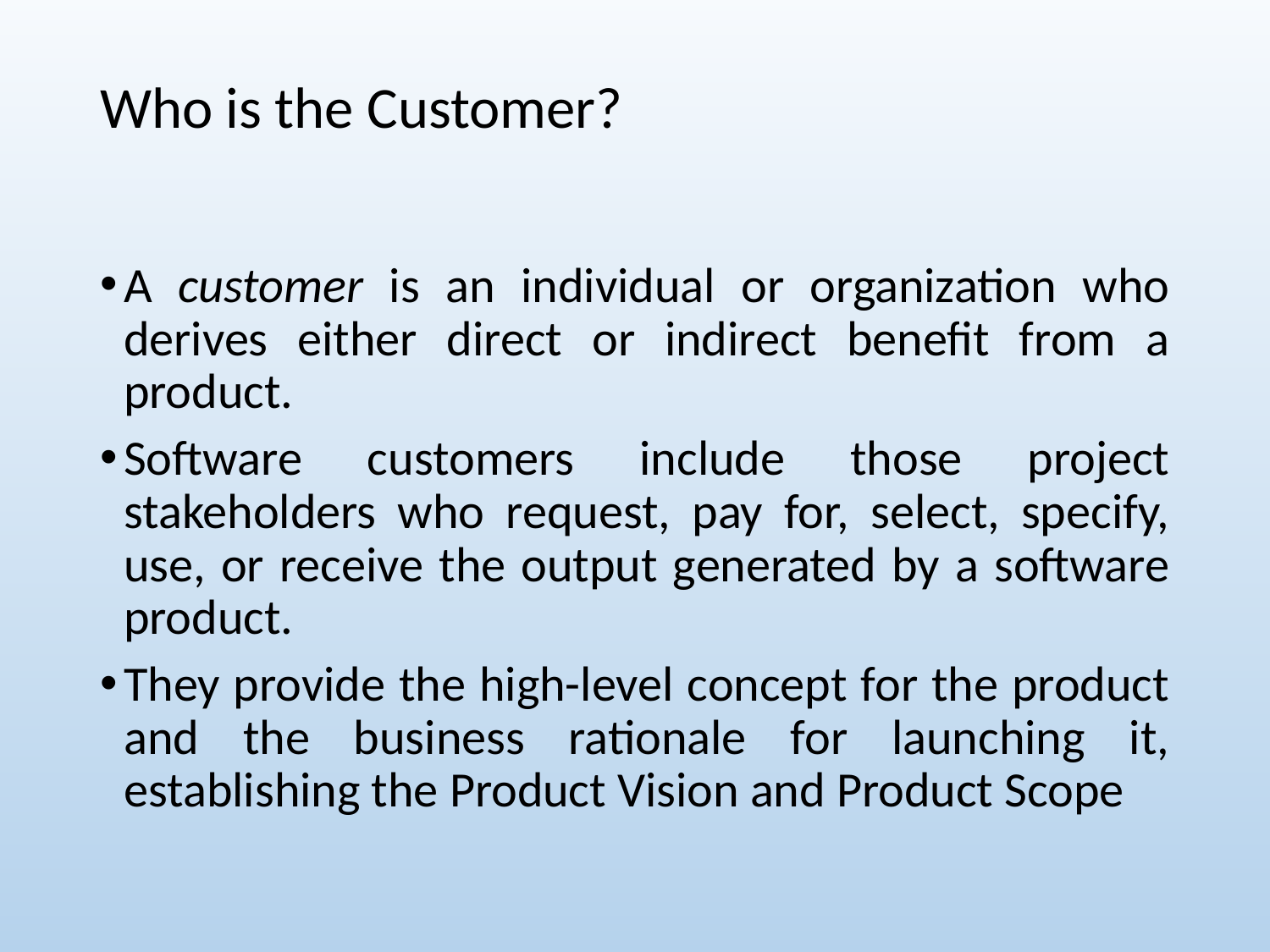

# Who is the Customer?
A customer is an individual or organization who derives either direct or indirect benefit from a product.
Software customers include those project stakeholders who request, pay for, select, specify, use, or receive the output generated by a software product.
They provide the high-level concept for the product and the business rationale for launching it, establishing the Product Vision and Product Scope